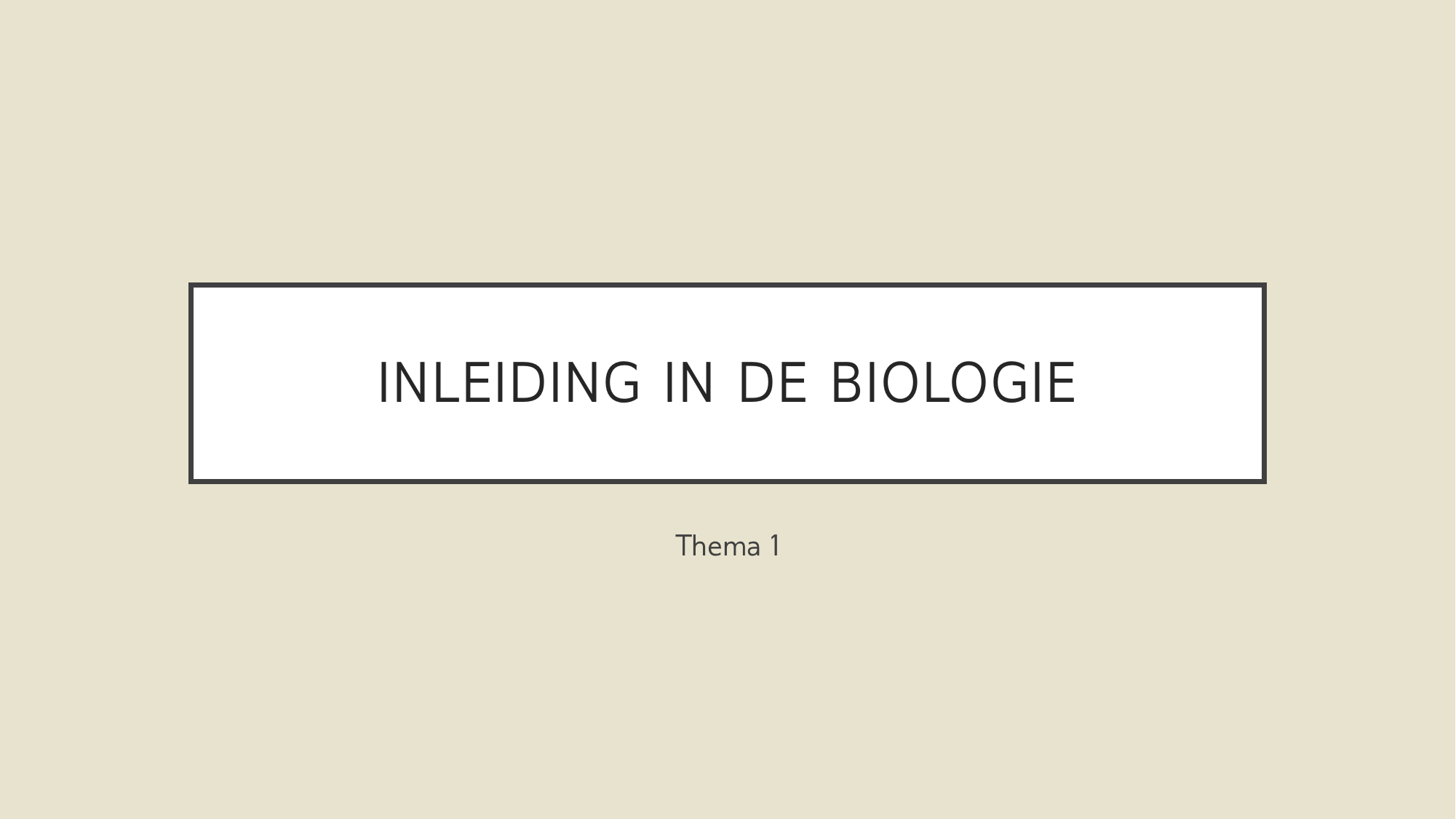

# Inleiding in de biologie
Thema 1